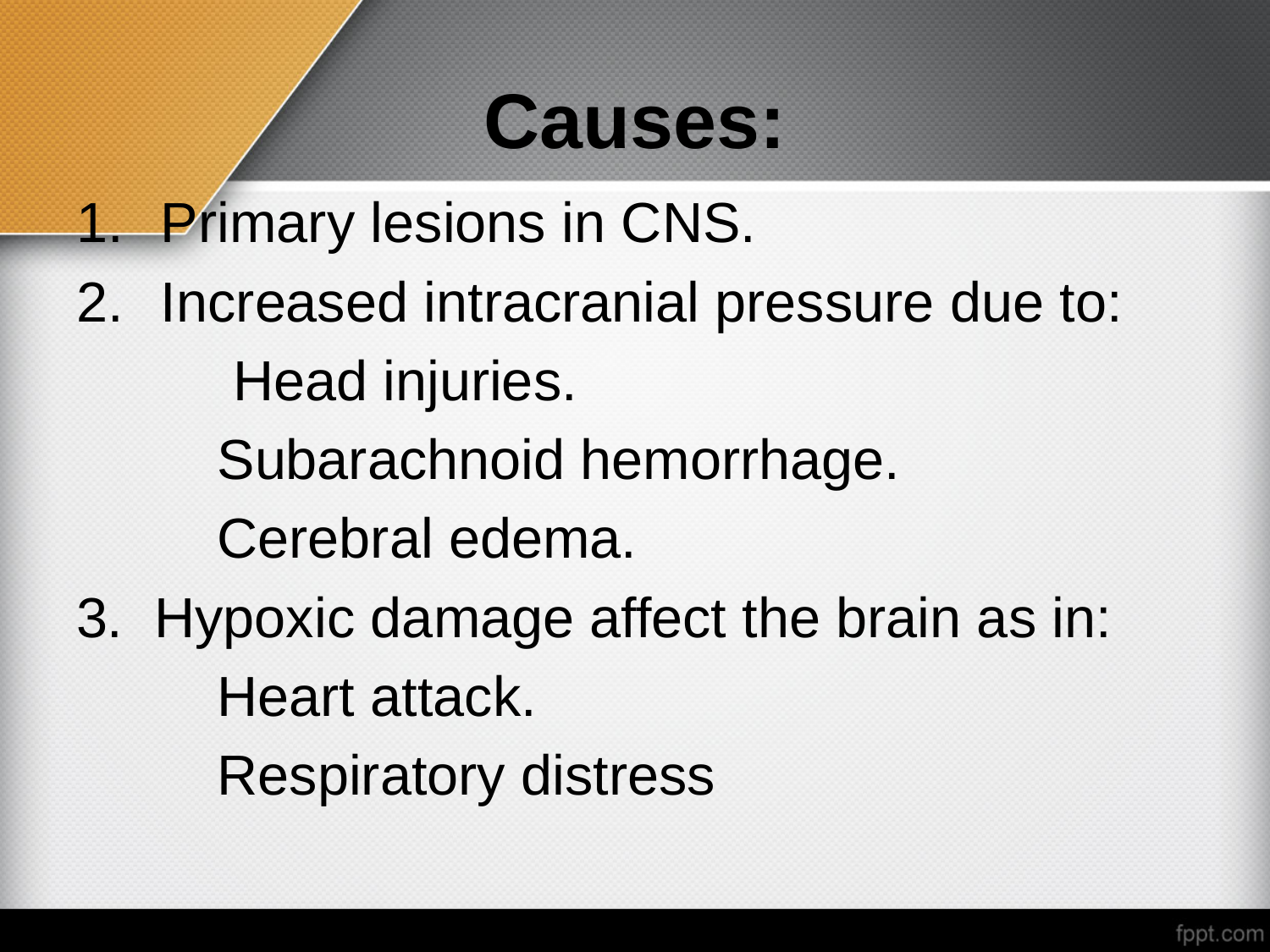

# Causes:
Primary lesions in CNS.
Increased intracranial pressure due to:
          Head injuries.
         Subarachnoid hemorrhage.
         Cerebral edema.
3.  Hypoxic damage affect the brain as in:
         Heart attack.
         Respiratory distress